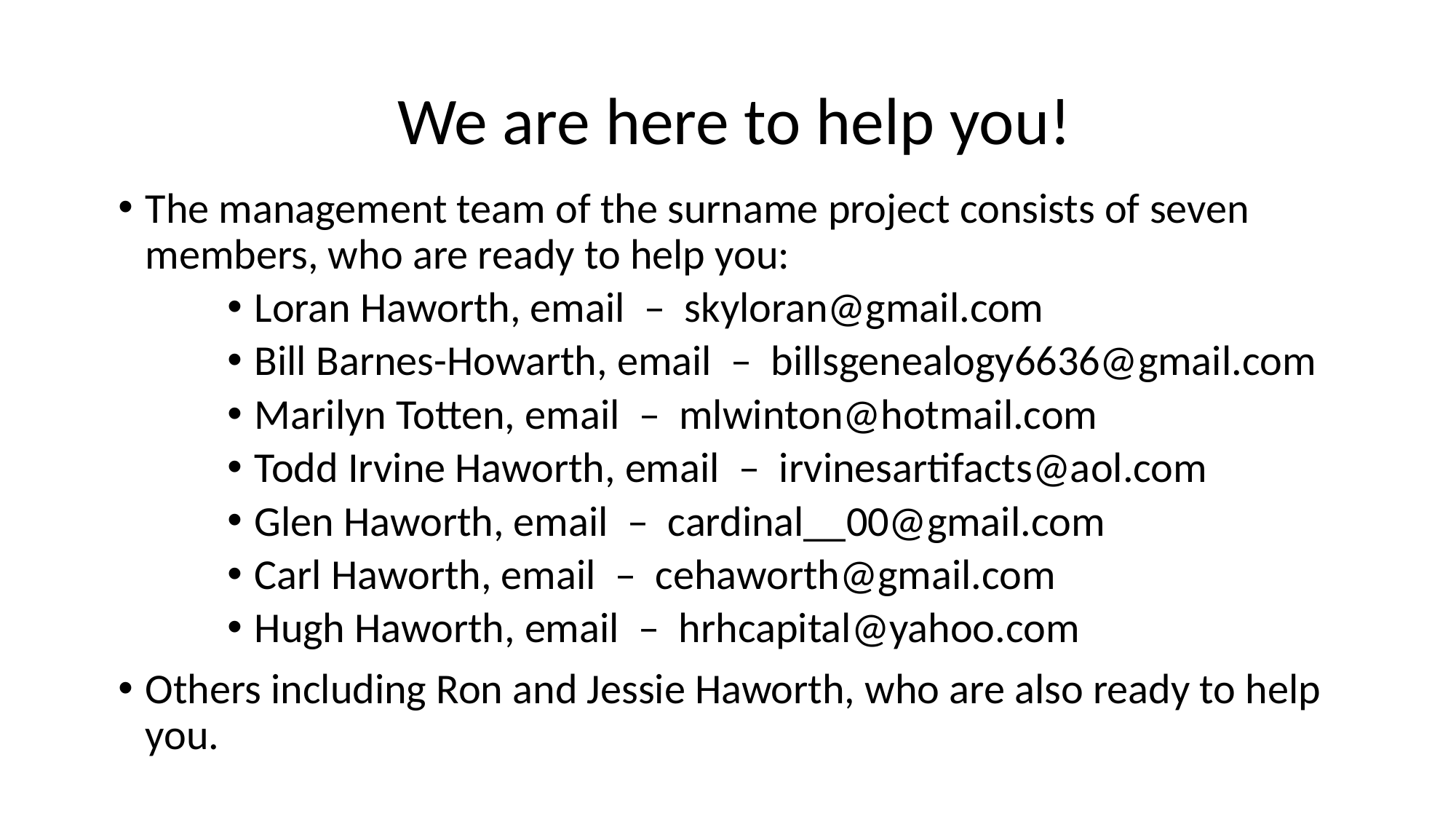

# We are here to help you!
The management team of the surname project consists of seven members, who are ready to help you:
Loran Haworth, email  –  skyloran@gmail.com
Bill Barnes-Howarth, email  –  billsgenealogy6636@gmail.com
Marilyn Totten, email  –  mlwinton@hotmail.com
Todd Irvine Haworth, email  –  irvinesartifacts@aol.com
Glen Haworth, email  –  cardinal__00@gmail.com
Carl Haworth, email  –  cehaworth@gmail.com
Hugh Haworth, email  –  hrhcapital@yahoo.com
Others including Ron and Jessie Haworth, who are also ready to help you.